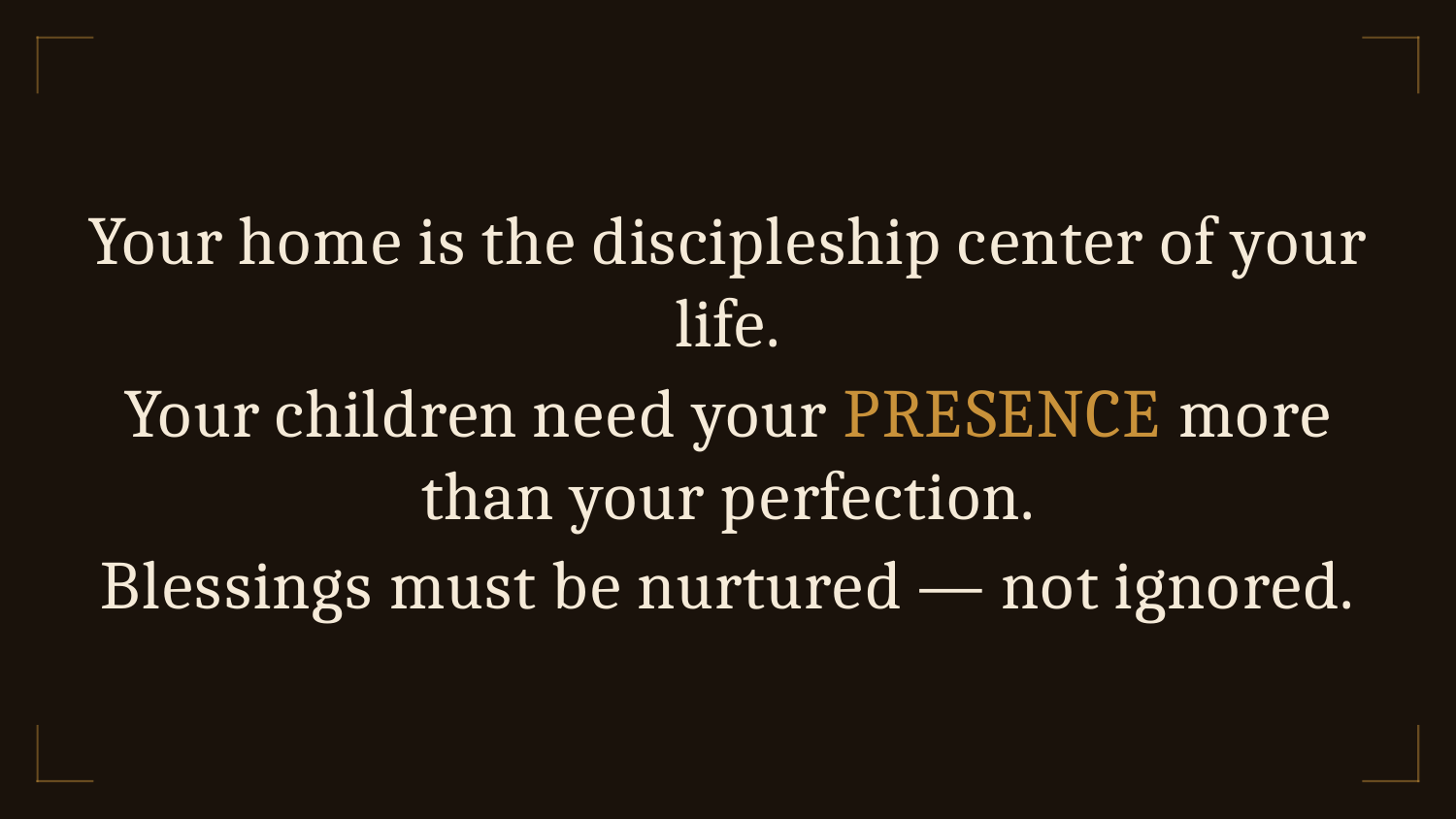

Your home is the discipleship center of your life.
Your children need your PRESENCE more than your perfection.
Blessings must be nurtured — not ignored.